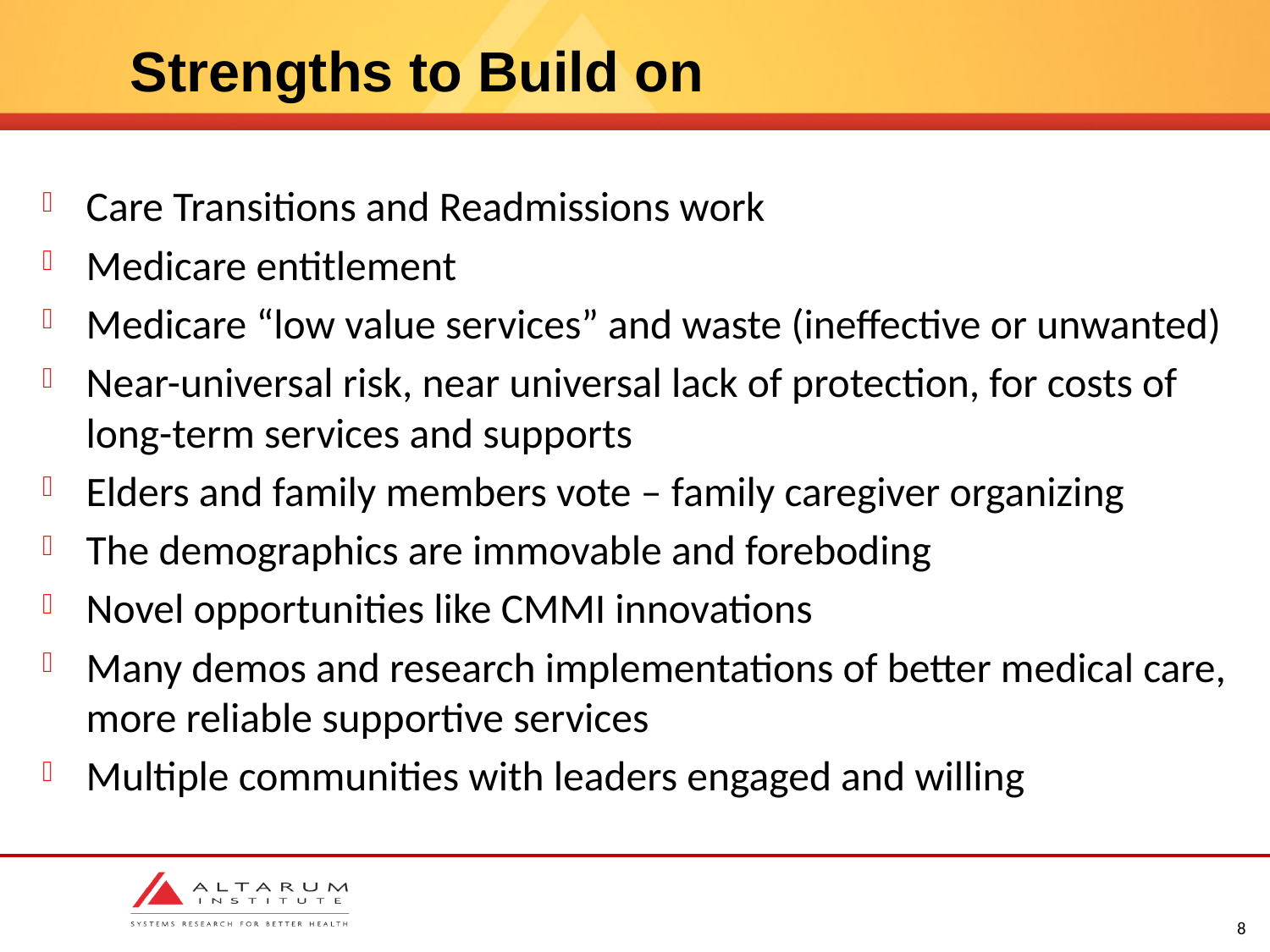

# Strengths to Build on
Care Transitions and Readmissions work
Medicare entitlement
Medicare “low value services” and waste (ineffective or unwanted)
Near-universal risk, near universal lack of protection, for costs of long-term services and supports
Elders and family members vote – family caregiver organizing
The demographics are immovable and foreboding
Novel opportunities like CMMI innovations
Many demos and research implementations of better medical care, more reliable supportive services
Multiple communities with leaders engaged and willing